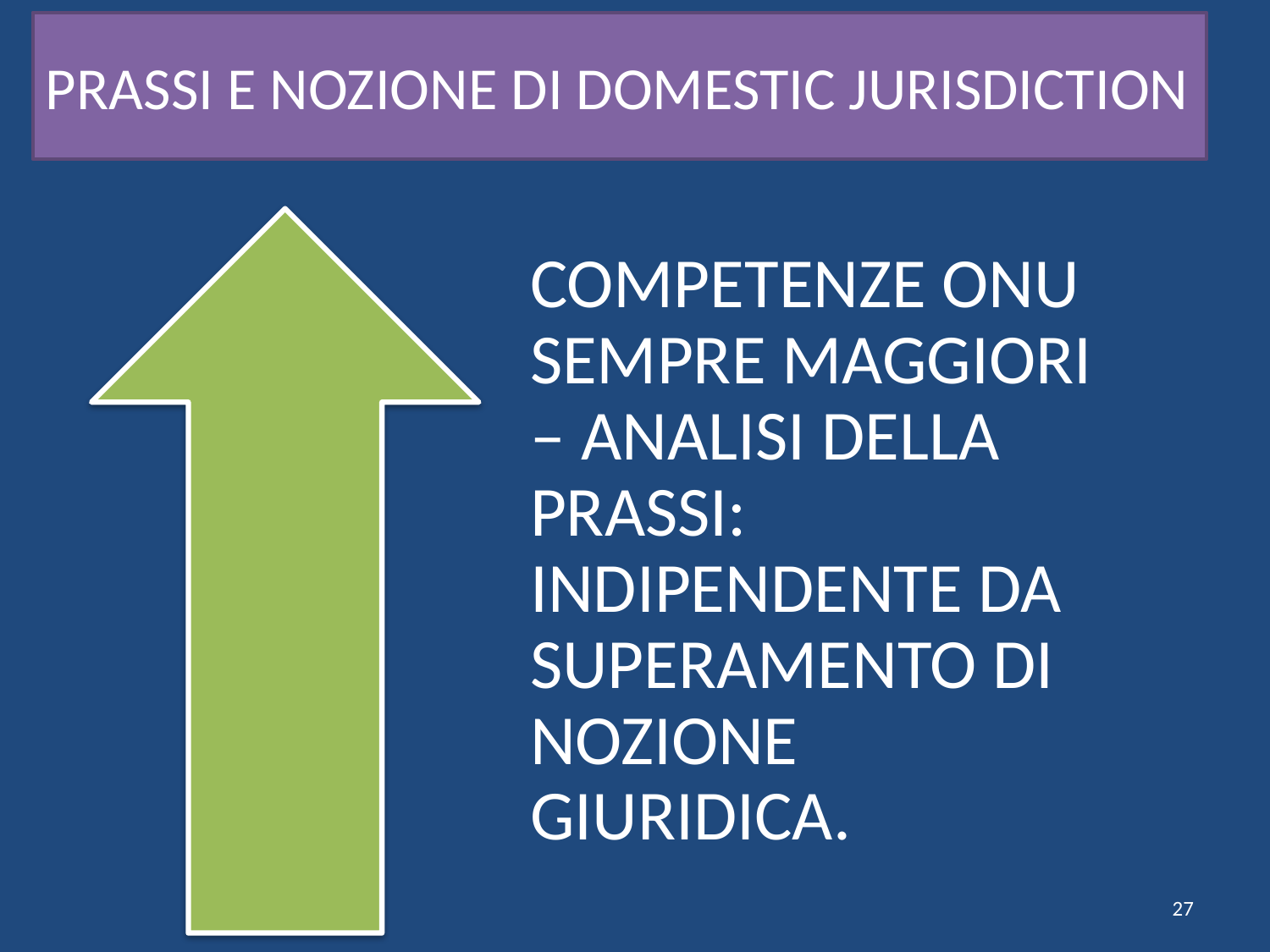

# PRASSI E NOZIONE DI DOMESTIC JURISDICTION
COMPETENZE ONU SEMPRE MAGGIORI – ANALISI DELLA PRASSI: INDIPENDENTE DA SUPERAMENTO DI NOZIONE GIURIDICA.
27